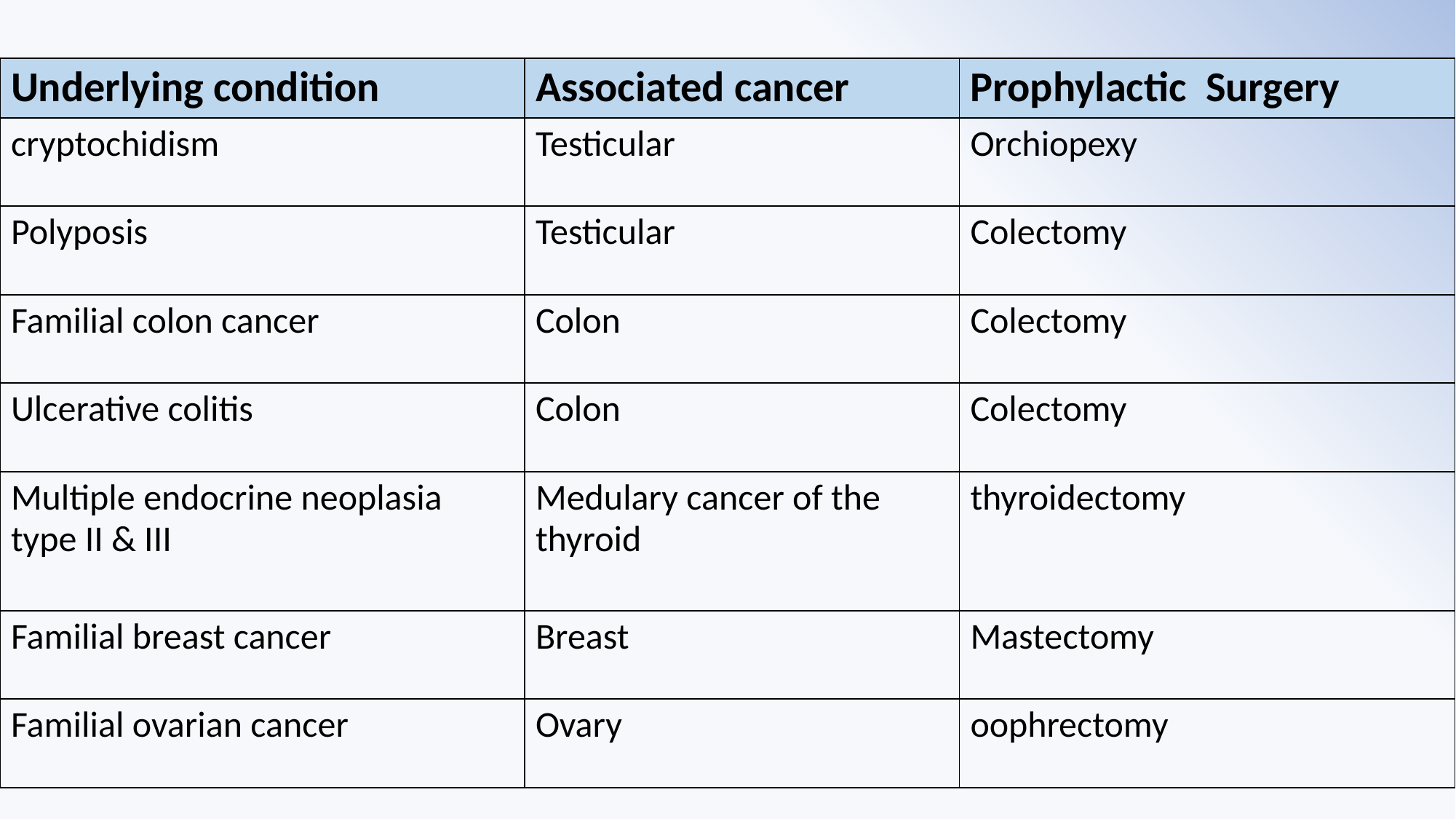

| Underlying condition | Associated cancer | Prophylactic Surgery |
| --- | --- | --- |
| cryptochidism | Testicular | Orchiopexy |
| Polyposis | Testicular | Colectomy |
| Familial colon cancer | Colon | Colectomy |
| Ulcerative colitis | Colon | Colectomy |
| Multiple endocrine neoplasia type II & III | Medulary cancer of the thyroid | thyroidectomy |
| Familial breast cancer | Breast | Mastectomy |
| Familial ovarian cancer | Ovary | oophrectomy |